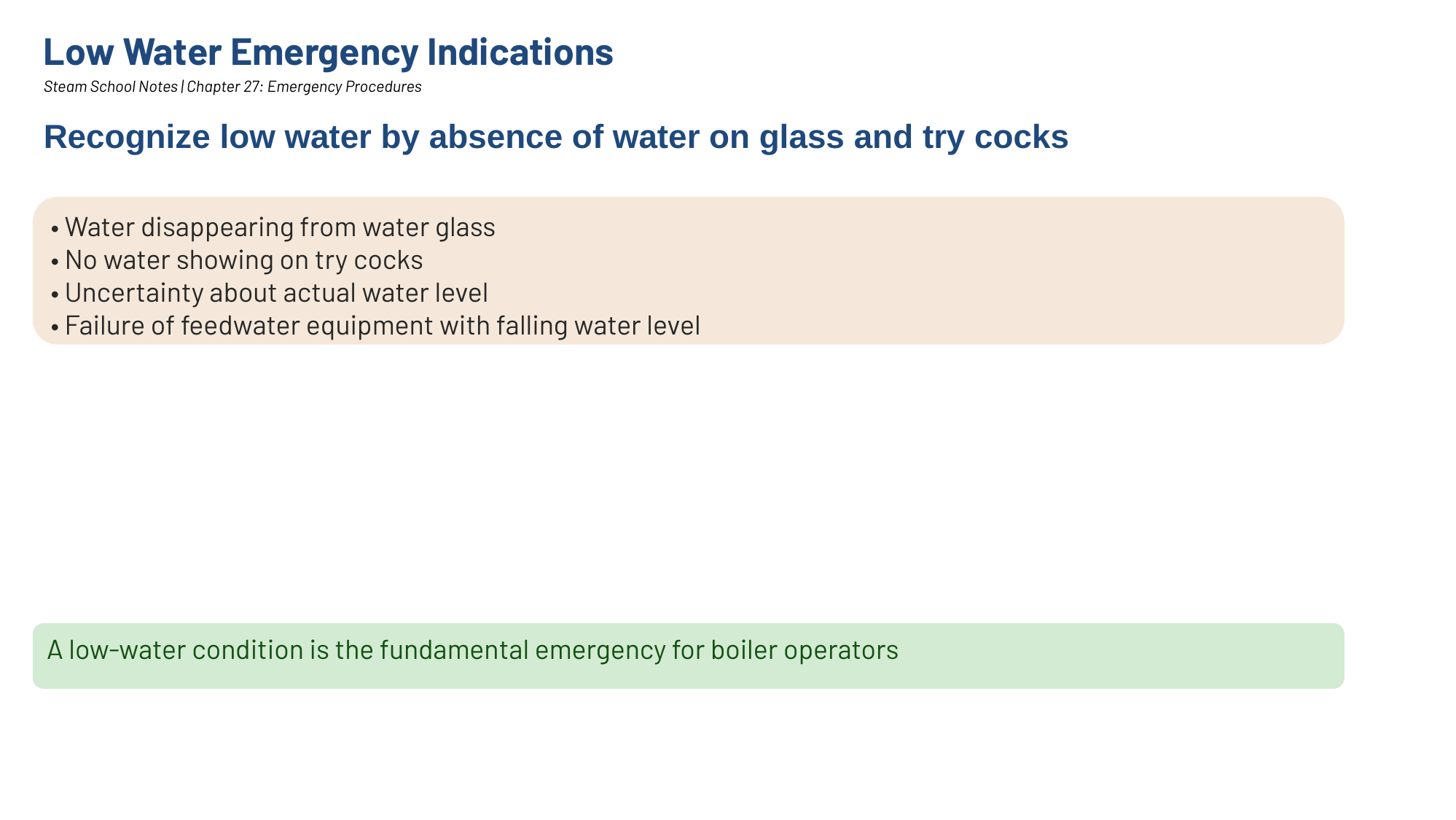

Low Water Emergency Indications
Steam School Notes | Chapter 27: Emergency Procedures
Recognize low water by absence of water on glass and try cocks
• Water disappearing from water glass
• No water showing on try cocks
• Uncertainty about actual water level
• Failure of feedwater equipment with falling water level

A low-water condition is the fundamental emergency for boiler operators